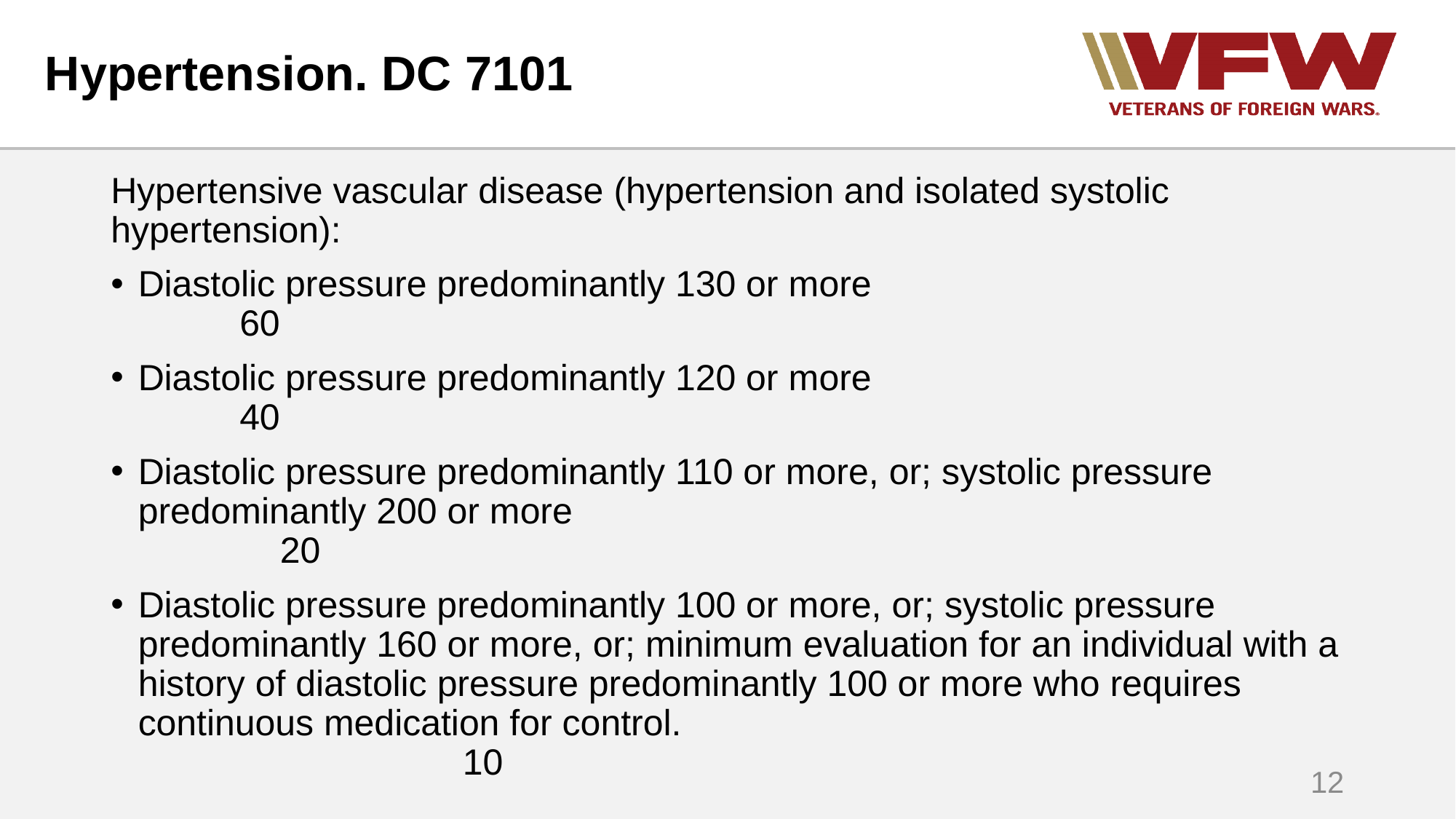

# Hypertension. DC 7101
Hypertensive vascular disease (hypertension and isolated systolic hypertension):
Diastolic pressure predominantly 130 or more                                                         60
Diastolic pressure predominantly 120 or more                                                         40
Diastolic pressure predominantly 110 or more, or; systolic pressure predominantly 200 or more                                                                                          20
Diastolic pressure predominantly 100 or more, or; systolic pressure predominantly 160 or more, or; minimum evaluation for an individual with a history of diastolic pressure predominantly 100 or more who requires continuous medication for control.                                                                                                  10
12